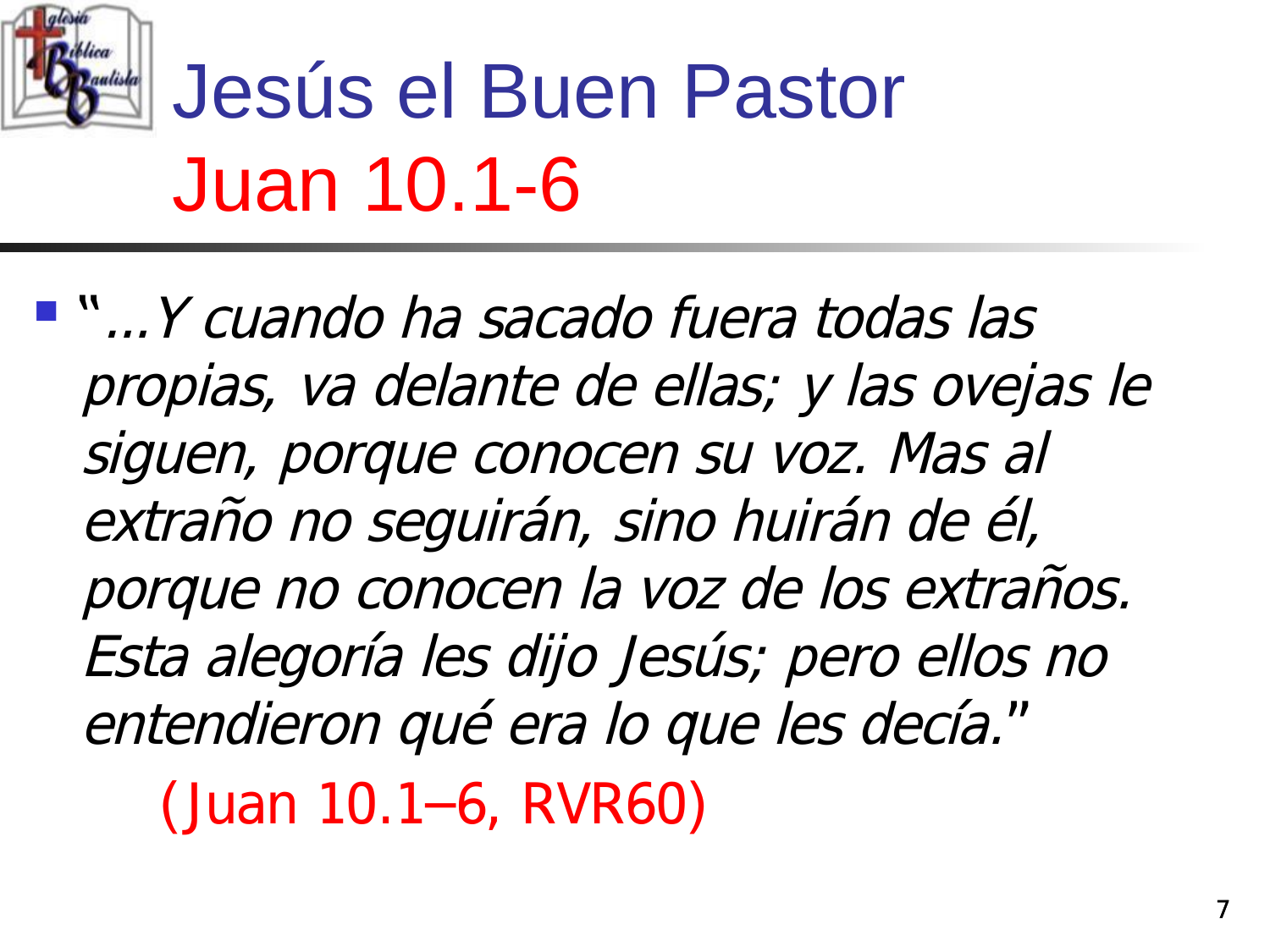

# Jesús el Buen Pastor Juan 10.1-6
“…Y cuando ha sacado fuera todas las propias, va delante de ellas; y las ovejas le siguen, porque conocen su voz. Mas al extraño no seguirán, sino huirán de él, porque no conocen la voz de los extraños. Esta alegoría les dijo Jesús; pero ellos no entendieron qué era lo que les decía.”
	(Juan 10.1–6, RVR60)

7
7